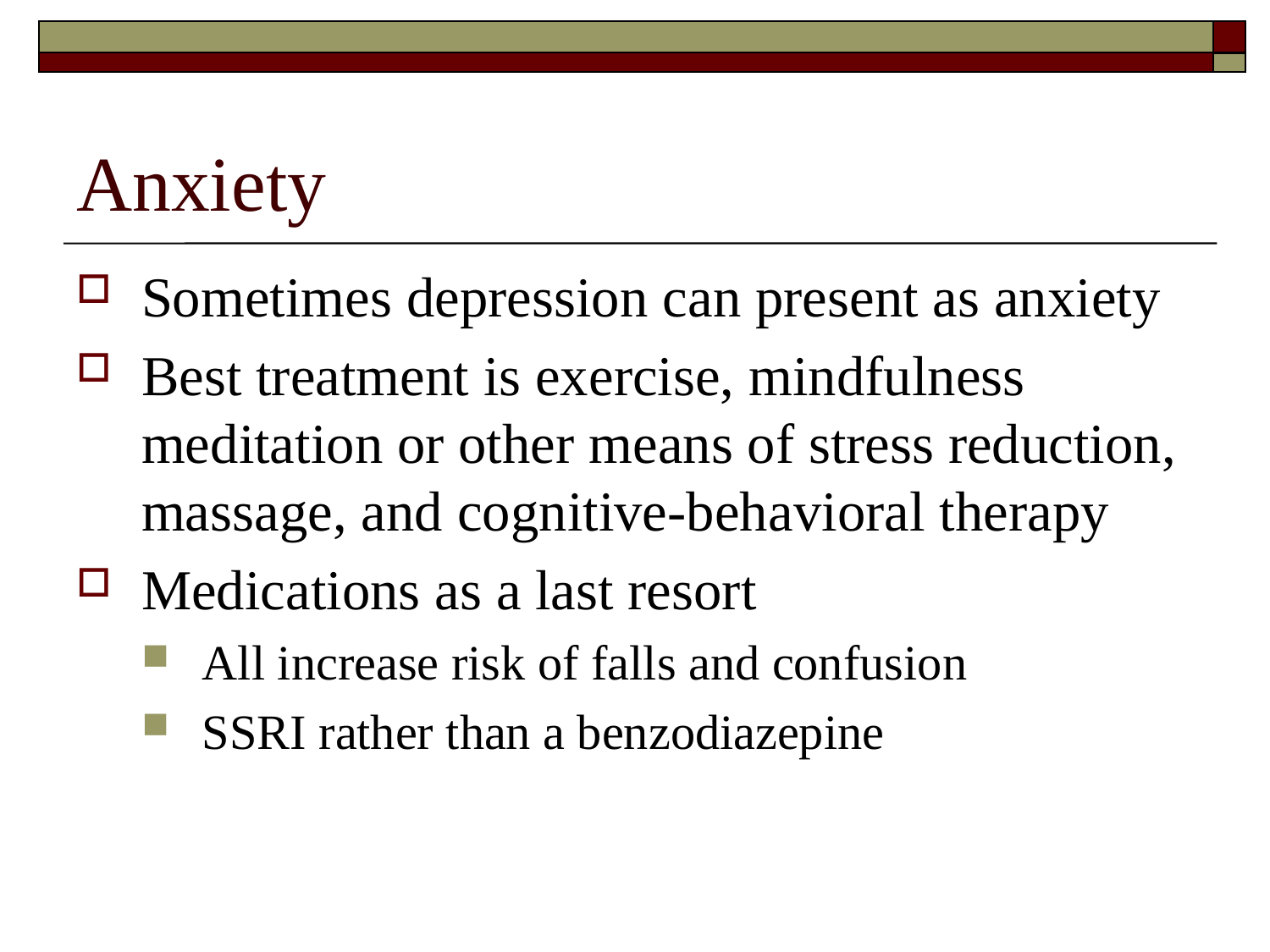

# Anxiety
Sometimes depression can present as anxiety
Best treatment is exercise, mindfulness meditation or other means of stress reduction, massage, and cognitive-behavioral therapy
Medications as a last resort
All increase risk of falls and confusion
SSRI rather than a benzodiazepine